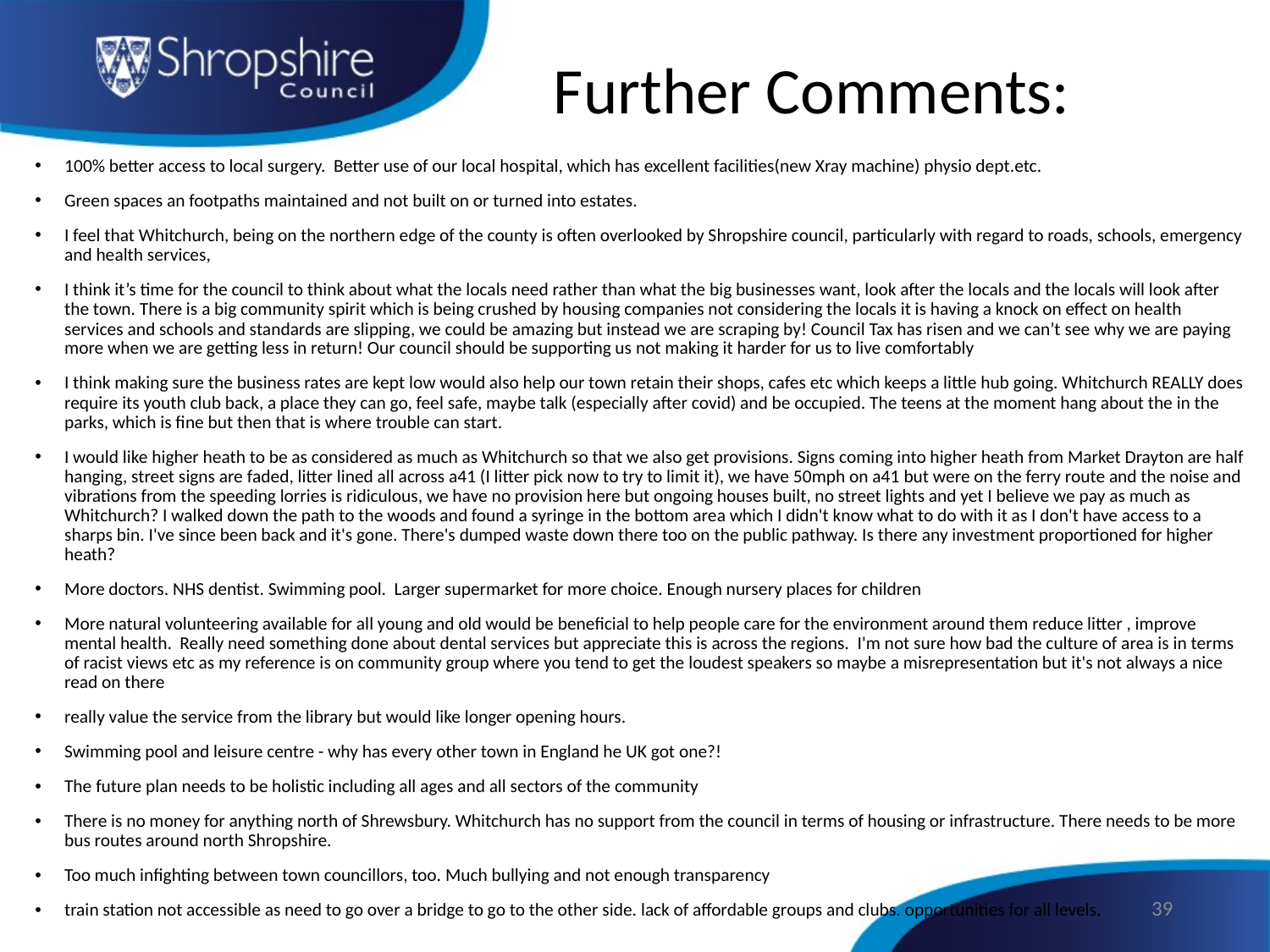

# Further Comments:
100% better access to local surgery.  Better use of our local hospital, which has excellent facilities(new Xray machine) physio dept.etc.
Green spaces an footpaths maintained and not built on or turned into estates.
I feel that Whitchurch, being on the northern edge of the county is often overlooked by Shropshire council, particularly with regard to roads, schools, emergency and health services,
I think it’s time for the council to think about what the locals need rather than what the big businesses want, look after the locals and the locals will look after the town. There is a big community spirit which is being crushed by housing companies not considering the locals it is having a knock on effect on health services and schools and standards are slipping, we could be amazing but instead we are scraping by! Council Tax has risen and we can’t see why we are paying more when we are getting less in return! Our council should be supporting us not making it harder for us to live comfortably
I think making sure the business rates are kept low would also help our town retain their shops, cafes etc which keeps a little hub going. Whitchurch REALLY does require its youth club back, a place they can go, feel safe, maybe talk (especially after covid) and be occupied. The teens at the moment hang about the in the parks, which is fine but then that is where trouble can start.
I would like higher heath to be as considered as much as Whitchurch so that we also get provisions. Signs coming into higher heath from Market Drayton are half hanging, street signs are faded, litter lined all across a41 (I litter pick now to try to limit it), we have 50mph on a41 but were on the ferry route and the noise and vibrations from the speeding lorries is ridiculous, we have no provision here but ongoing houses built, no street lights and yet I believe we pay as much as Whitchurch? I walked down the path to the woods and found a syringe in the bottom area which I didn't know what to do with it as I don't have access to a sharps bin. I've since been back and it's gone. There's dumped waste down there too on the public pathway. Is there any investment proportioned for higher heath?
More doctors. NHS dentist. Swimming pool.  Larger supermarket for more choice. Enough nursery places for children
More natural volunteering available for all young and old would be beneficial to help people care for the environment around them reduce litter , improve mental health.  Really need something done about dental services but appreciate this is across the regions.  I'm not sure how bad the culture of area is in terms of racist views etc as my reference is on community group where you tend to get the loudest speakers so maybe a misrepresentation but it's not always a nice read on there
really value the service from the library but would like longer opening hours.
Swimming pool and leisure centre - why has every other town in England he UK got one?!
The future plan needs to be holistic including all ages and all sectors of the community
There is no money for anything north of Shrewsbury. Whitchurch has no support from the council in terms of housing or infrastructure. There needs to be more bus routes around north Shropshire.
Too much infighting between town councillors, too. Much bullying and not enough transparency
train station not accessible as need to go over a bridge to go to the other side. lack of affordable groups and clubs. opportunities for all levels.
39